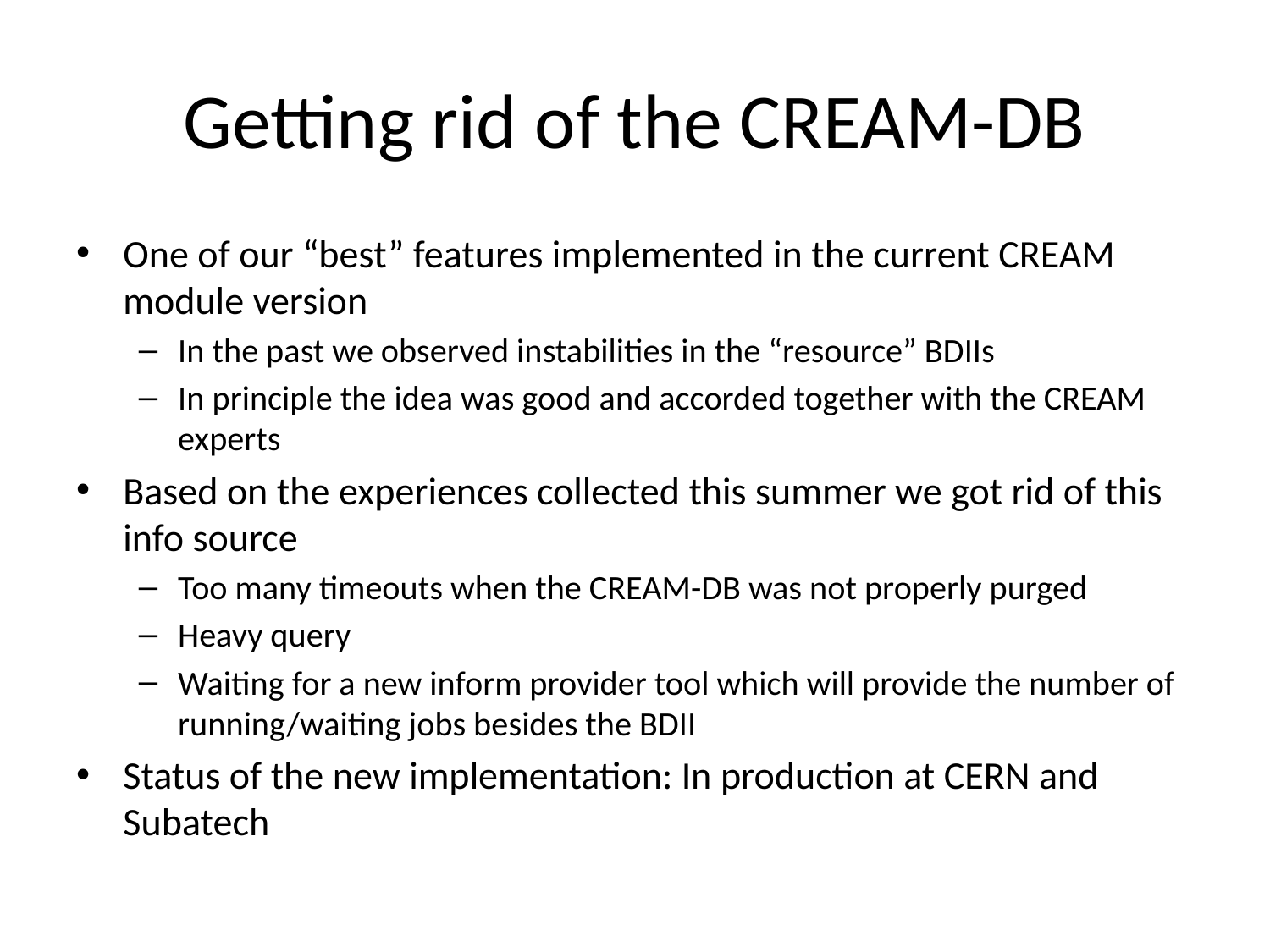

# Getting rid of the CREAM-DB
One of our “best” features implemented in the current CREAM module version
In the past we observed instabilities in the “resource” BDIIs
In principle the idea was good and accorded together with the CREAM experts
Based on the experiences collected this summer we got rid of this info source
Too many timeouts when the CREAM-DB was not properly purged
Heavy query
Waiting for a new inform provider tool which will provide the number of running/waiting jobs besides the BDII
Status of the new implementation: In production at CERN and Subatech